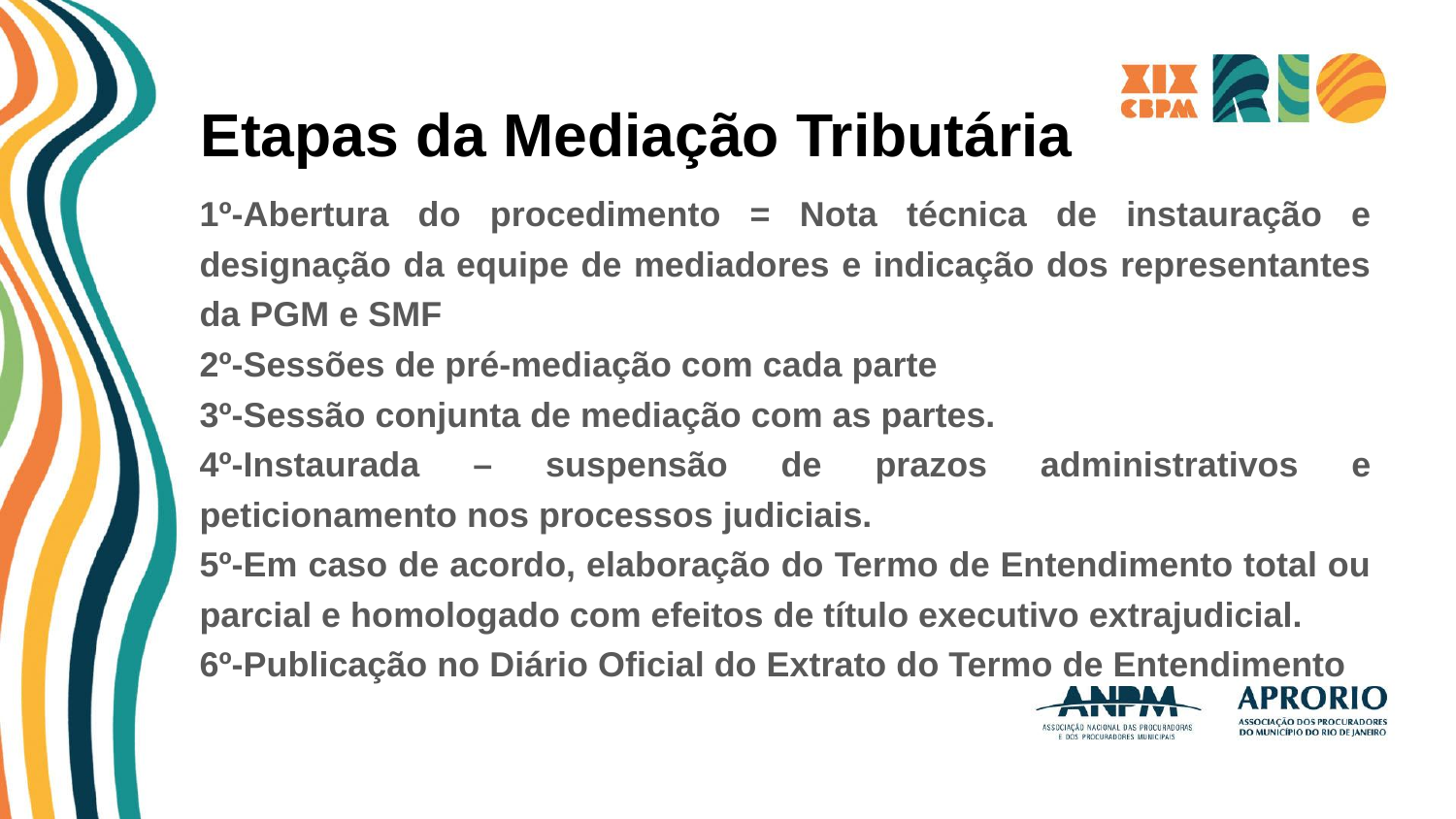

Etapas da Mediação Tributária
1º-Abertura do procedimento = Nota técnica de instauração e designação da equipe de mediadores e indicação dos representantes da PGM e SMF
2º-Sessões de pré-mediação com cada parte
3º-Sessão conjunta de mediação com as partes.
4º-Instaurada – suspensão de prazos administrativos e peticionamento nos processos judiciais.
5º-Em caso de acordo, elaboração do Termo de Entendimento total ou parcial e homologado com efeitos de título executivo extrajudicial.
6º-Publicação no Diário Oficial do Extrato do Termo de Entendimento